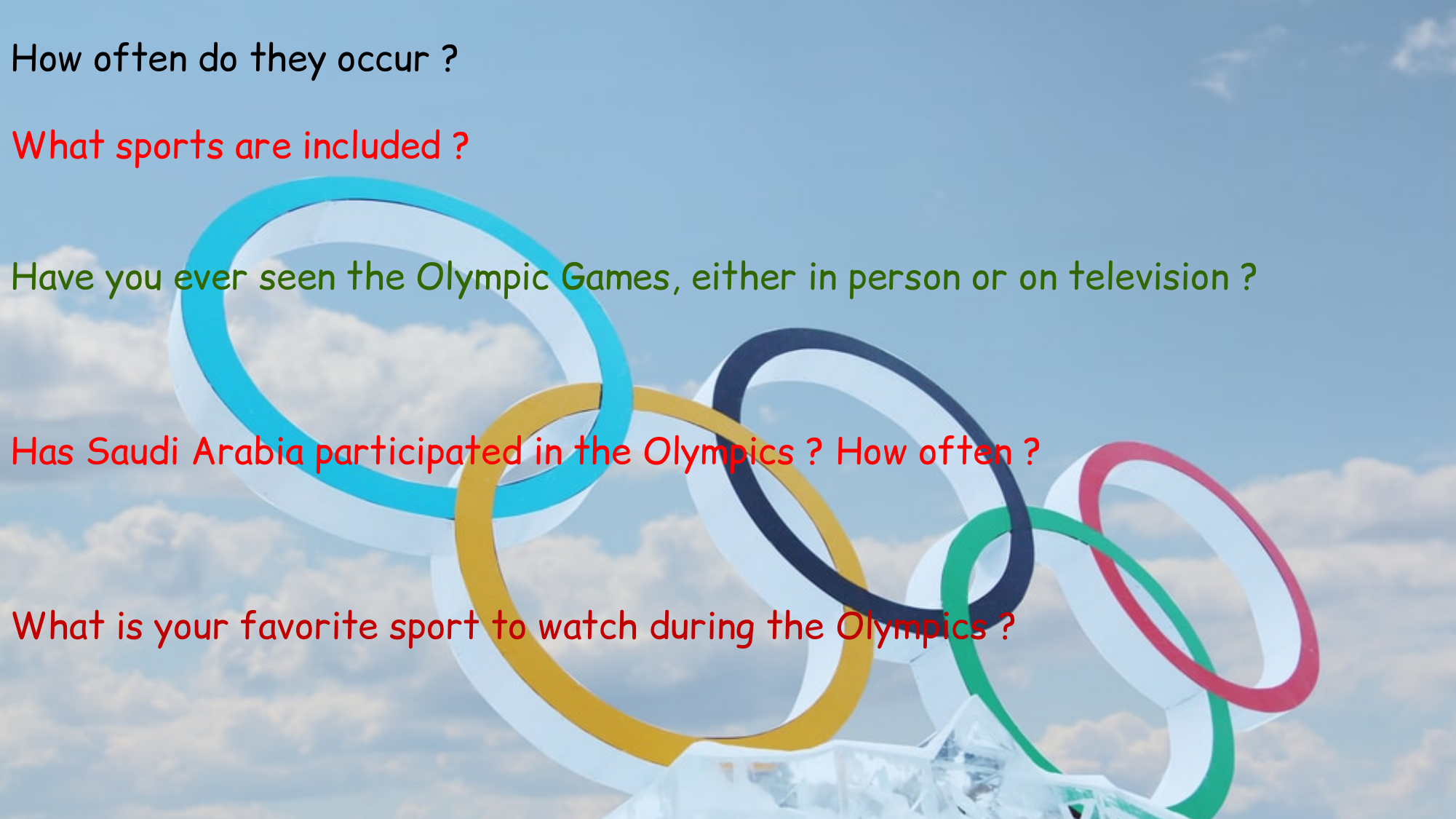

How often do they occur ?

What sports are included ?

Have you ever seen the Olympic Games, either in person or on television ?

Has Saudi Arabia participated in the Olympics ? How often ?

What is your favorite sport to watch during the Olympics ?